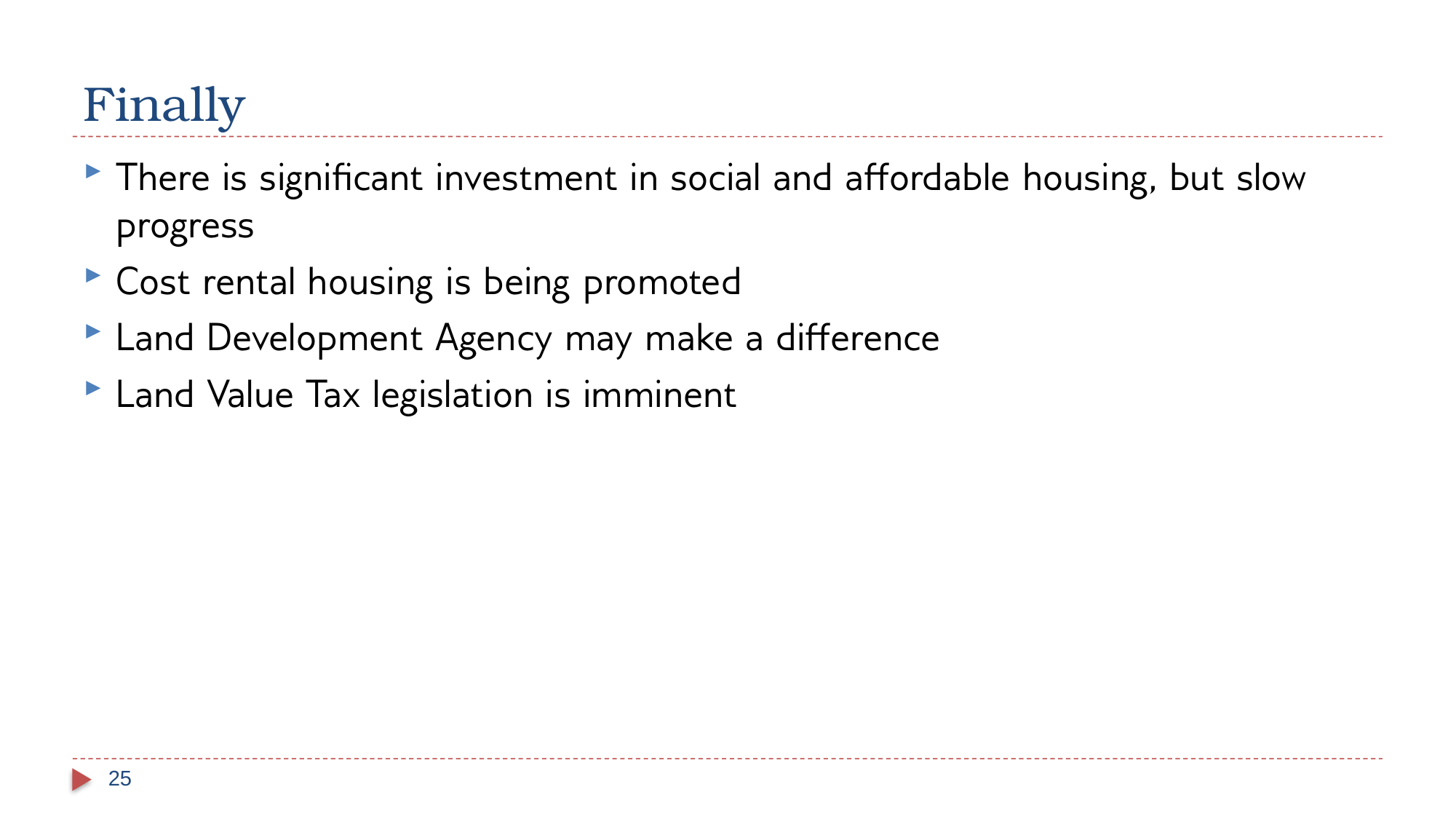

# Finally
There is significant investment in social and affordable housing, but slow progress
Cost rental housing is being promoted
Land Development Agency may make a difference
Land Value Tax legislation is imminent
25